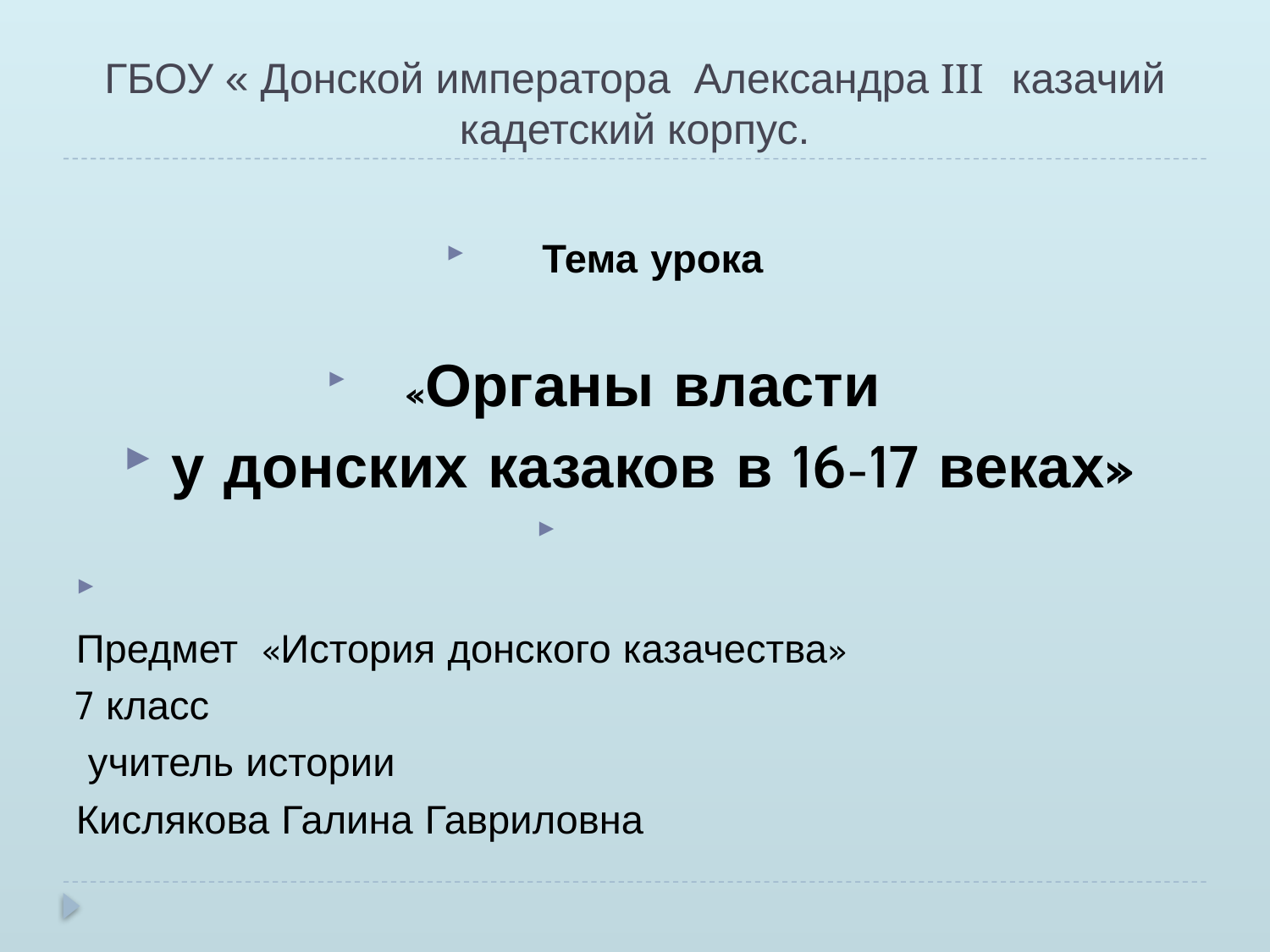

# ГБОУ « Донской императора  Александра III  казачий кадетский корпус.

Тема урока

«Органы власти
у донских казаков в 16-17 веках»

Предмет  «История донского казачества»
7 класс
 учитель истории
Кислякова Галина Гавриловна